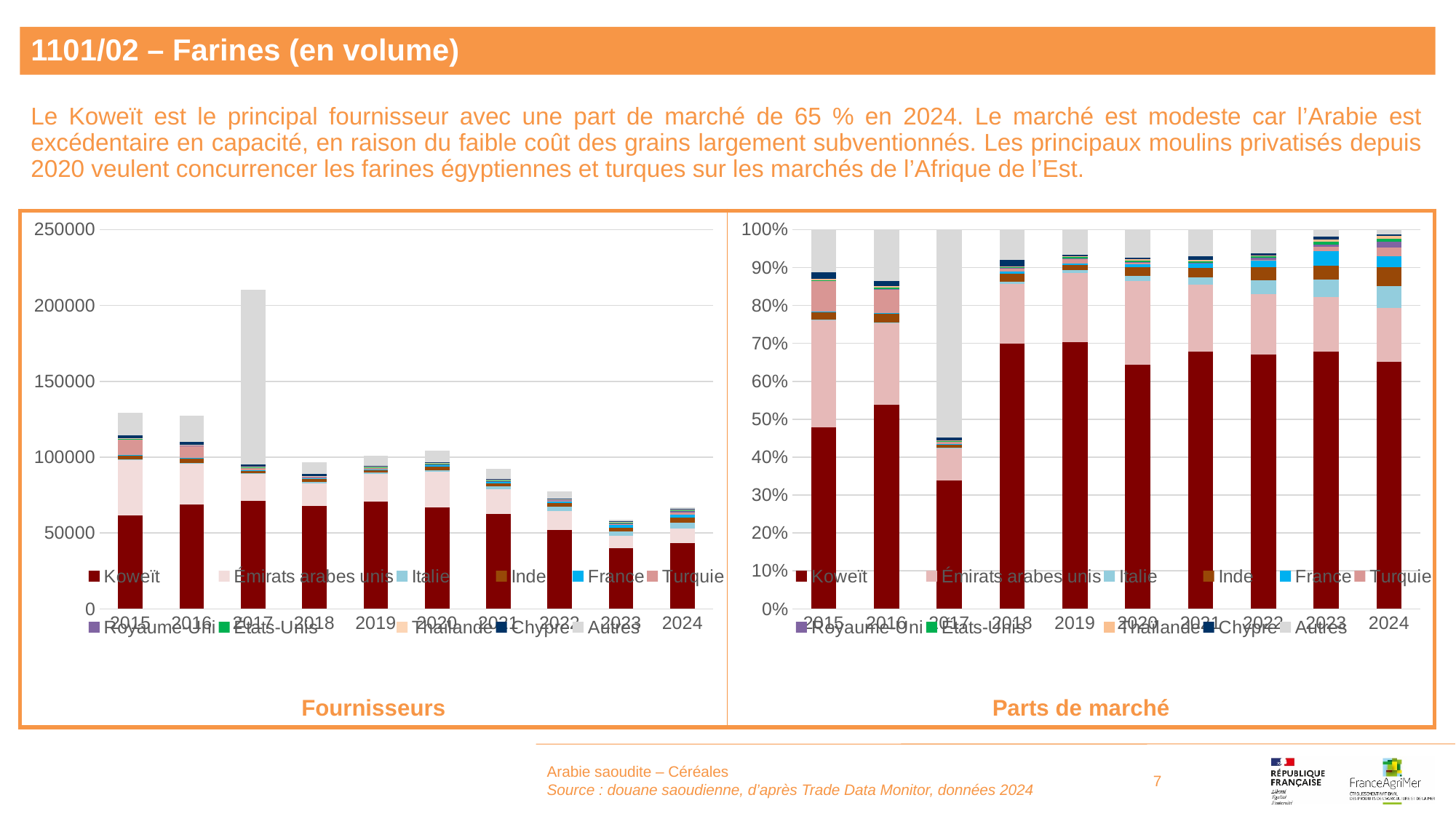

1101/02 – Farines (en volume)
Le Koweït est le principal fournisseur avec une part de marché de 65 % en 2024. Le marché est modeste car l’Arabie est excédentaire en capacité, en raison du faible coût des grains largement subventionnés. Les principaux moulins privatisés depuis 2020 veulent concurrencer les farines égyptiennes et turques sur les marchés de l’Afrique de l’Est.

### Chart

| Category | Koweït | Émirats arabes unis | Italie | Inde | France | Turquie | Royaume-Uni | États-Unis | Thaïlande | Chypre | Autres |
|---|---|---|---|---|---|---|---|---|---|---|---|
| 2015 | 61764.0 | 36592.0 | 103.0 | 2599.0 | 173.0 | 10634.0 | 11.0 | 31.0 | 364.0 | 2264.0 | 14590.0 |
| 2016 | 68622.0 | 27372.0 | 324.0 | 2902.0 | 295.0 | 8034.0 | 37.0 | 384.0 | 392.0 | 1785.0 | 17297.0 |
| 2017 | 71141.0 | 17991.0 | 433.0 | 1472.0 | 265.0 | 1778.0 | 0.0 | 197.0 | 241.0 | 1736.0 | 115269.0 |
| 2018 | 67784.0 | 15103.0 | 716.0 | 2036.0 | 519.0 | 809.0 | 87.0 | 261.0 | 197.0 | 1551.0 | 7769.0 |
| 2019 | 70877.0 | 18229.0 | 821.0 | 1300.0 | 519.0 | 1263.0 | 120.0 | 290.0 | 259.0 | 409.0 | 6638.0 |
| 2020 | 67077.0 | 23069.0 | 1261.0 | 2498.0 | 666.0 | 566.0 | 179.0 | 292.0 | 353.0 | 519.0 | 7691.0 |
| 2021 | 62573.0 | 16369.0 | 1632.0 | 2320.0 | 1027.0 | 0.0 | 205.0 | 368.0 | 414.0 | 833.0 | 6525.0 |
| 2022 | 52069.0 | 12280.0 | 2811.0 | 2706.0 | 1421.0 | 85.0 | 369.0 | 345.0 | 183.0 | 372.0 | 4912.0 |
| 2023 | 39941.0 | 8384.0 | 2820.0 | 2143.0 | 2175.0 | 727.0 | 293.0 | 431.0 | 423.0 | 443.0 | 1057.0 |
| 2024 | 43538.0 | 9475.0 | 3852.0 | 3285.0 | 1845.0 | 1590.0 | 1022.0 | 550.0 | 513.0 | 281.0 | 797.0 |

### Chart

| Category | Koweït | Émirats arabes unis | Italie | Inde | France | Turquie | Royaume-Uni | États-Unis | Thaïlande | Chypre | Autres |
|---|---|---|---|---|---|---|---|---|---|---|---|
| 2015 | 0.4783272023233301 | 0.2833843175217812 | 0.000797676669893514 | 0.020127783155856727 | 0.0013397870280735722 | 0.08235430784123911 | 8.518877057115198e-05 | 0.00024007744433688288 | 0.002818973862536302 | 0.017533397870280736 | 0.11299128751210068 |
| 2016 | 0.5384482596277581 | 0.2147766862308151 | 0.002542293085590534 | 0.022770785599949783 | 0.002314742161262986 | 0.06303945262232824 | 0.000290323593107561 | 0.003013088101440633 | 0.003075860770220646 | 0.014006151721540442 | 0.135722356485986 |
| 2017 | 0.33792507231988905 | 0.08545859597288658 | 0.0020567823943227104 | 0.00699211012573448 | 0.0012587698256247535 | 0.008445633018720046 | 0.0 | 0.0009357647382946282 | 0.001144768030096474 | 0.008246129876545556 | 0.5475363736978858 |
| 2018 | 0.7000165234633179 | 0.15597116655651025 | 0.0073942498347653665 | 0.0210261070720423 | 0.005359798413747521 | 0.008354676140118969 | 0.0008984633179114342 | 0.0026953899537343028 | 0.002034451421017845 | 0.016017432253800395 | 0.08023174157303371 |
| 2019 | 0.7036684040704889 | 0.18097791015140233 | 0.00815090593199305 | 0.012906428394142468 | 0.005152643335815338 | 0.012539091586001489 | 0.0011913626209977663 | 0.002879126334077935 | 0.0025713576569868454 | 0.004060560933234053 | 0.06590220898485977 |
| 2020 | 0.643912413243609 | 0.22145318754739804 | 0.012105096427988595 | 0.023979802440218488 | 0.006393334037304048 | 0.005433373971642779 | 0.0017183285175336705 | 0.002803083391730904 | 0.003388659031784278 | 0.004982192740781983 | 0.07383052865000816 |
| 2021 | 0.6781804781826458 | 0.17741096395205166 | 0.017687989075065573 | 0.0251446903518089 | 0.011130860772115406 | 0.0 | 0.002221836862983114 | 0.003988468124769688 | 0.004487026640365898 | 0.009028244423731385 | 0.07071944161446253 |
| 2022 | 0.6713989142908721 | 0.15834332649929725 | 0.03624618003172024 | 0.03489226722370508 | 0.018322953335138552 | 0.0010960246541075135 | 0.004758036439596147 | 0.004448570654906967 | 0.002359676608255 | 0.004796719662682295 | 0.0633373305997189 |
| 2023 | 0.6788415452861295 | 0.14249536856059963 | 0.04792902425344596 | 0.036422659211040674 | 0.03696653466356204 | 0.012356170436969934 | 0.004979859612148818 | 0.007325322501147237 | 0.007189353638016894 | 0.007529275795842752 | 0.017964886041096587 |
| 2024 | 0.6522742254449572 | 0.14195181878108706 | 0.05770959429496015 | 0.049214957751543116 | 0.02764127764127764 | 0.023820938455084796 | 0.01531132018936897 | 0.008239947264337508 | 0.0076856235392820755 | 0.004209863965961527 | 0.011940432672139989 |
Arabie saoudite – Céréales
Source : douane saoudienne, d’après Trade Data Monitor, données 2024
7